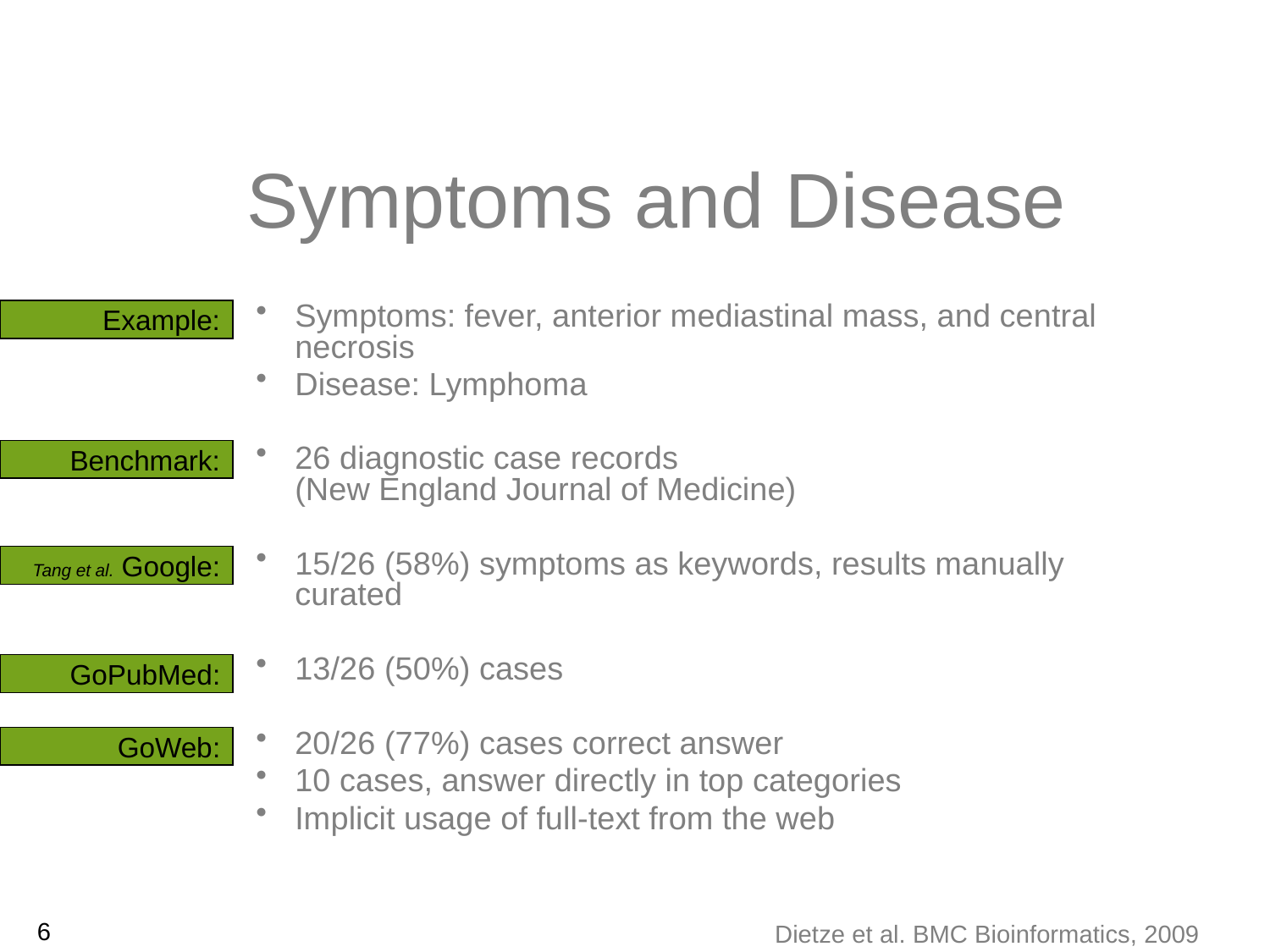

# Symptoms and Disease
Symptoms: fever, anterior mediastinal mass, and central necrosis
Disease: Lymphoma

26 diagnostic case records
(New England Journal of Medicine)

15/26 (58%) symptoms as keywords, results manually curated

13/26 (50%) cases

20/26 (77%) cases correct answer
10 cases, answer directly in top categories
Implicit usage of full-text from the web

Example:
Benchmark:
Tang et al. Google:
GoPubMed:
GoWeb:
6
Dietze et al. BMC Bioinformatics, 2009